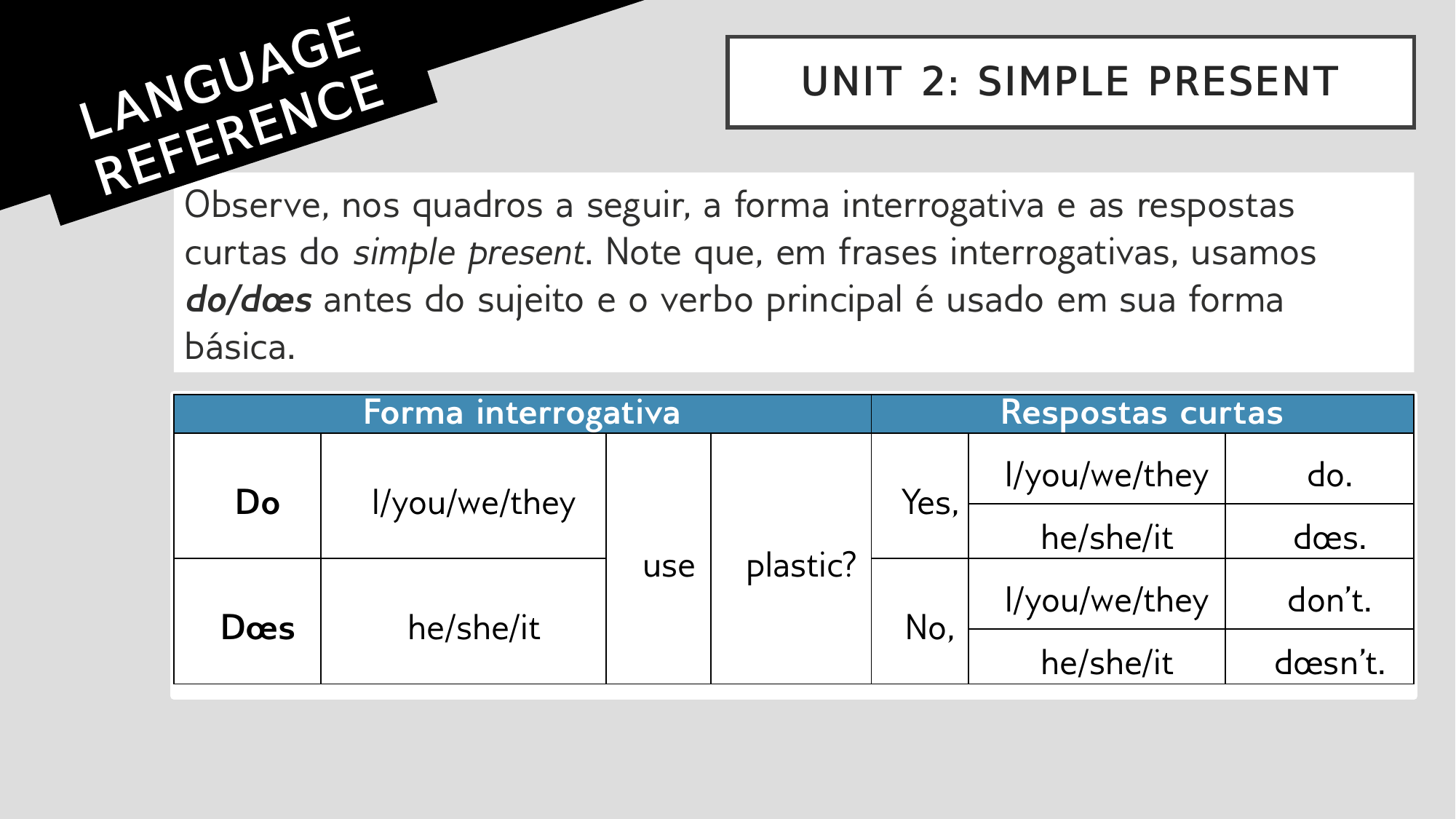

UNIT 2: SIMPLE PRESENT
# LANGUAGE REFERENCE
Observe, nos quadros a seguir, a forma interrogativa e as respostas curtas do simple present. Note que, em frases interrogativas, usamos do/does antes do sujeito e o verbo principal é usado em sua forma básica.

| Forma interrogativa |  |  |  | Respostas curtas |  |  |
| --- | --- | --- | --- | --- | --- | --- |
| Do | I/you/we/they | use | plastic? | Yes, | I/you/we/they | do. |
|  |  |  |  |  | he/she/it | does. |
| Does | he/she/it |  |  | No, | I/you/we/they | don’t. |
|  |  |  |  |  | he/she/it | doesn’t. |